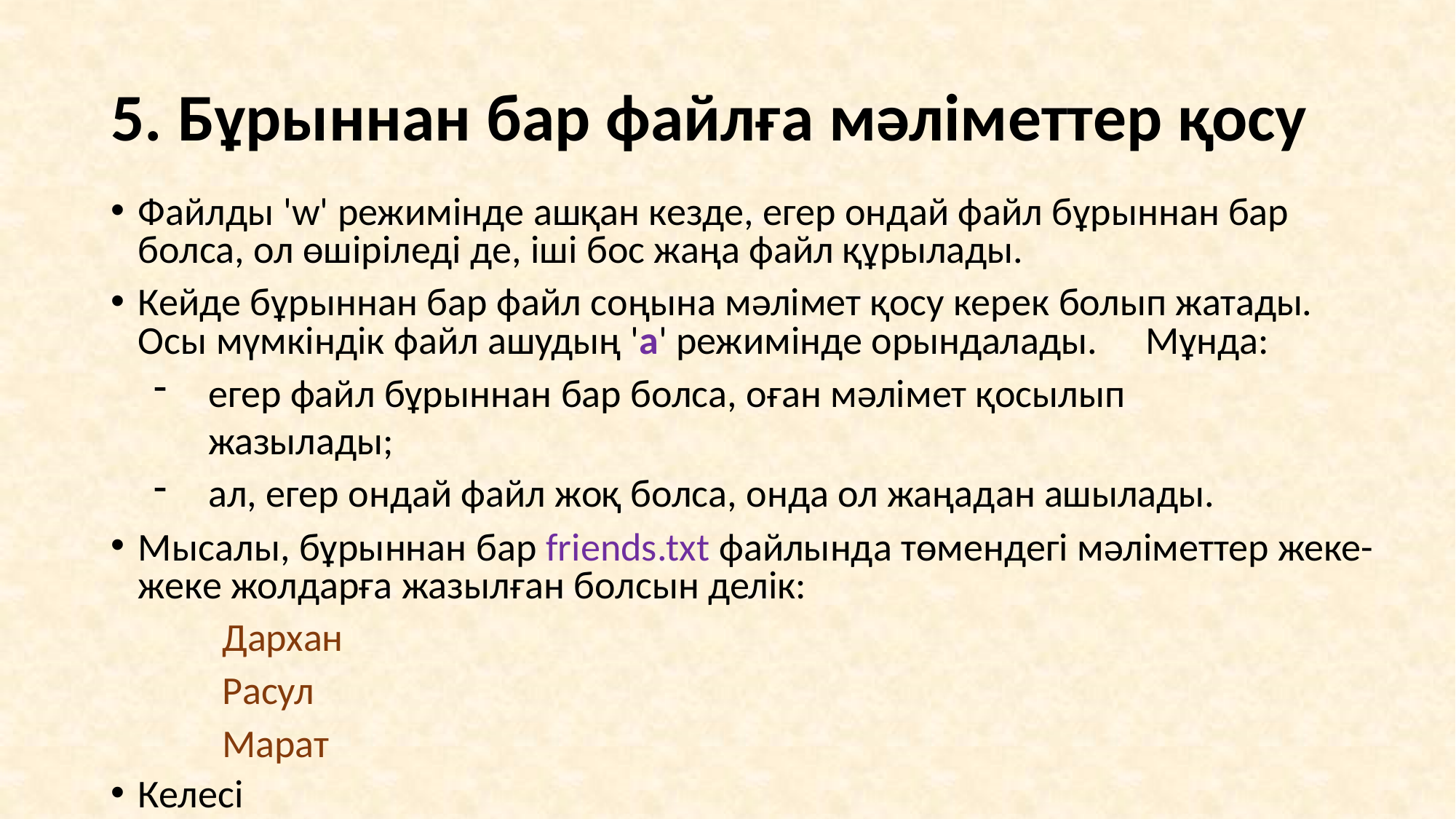

# 5. Бұрыннан бар файлға мәліметтер қосу
Файлды 'w' режимінде ашқан кезде, егер ондай файл бұрыннан бар болса, ол өшіріледі де, іші бос жаңа файл құрылады.
Кейде бұрыннан бар файл соңына мәлімет қосу керек болып жатады. Осы мүмкіндік файл ашудың 'а' режимінде орындалады.	Мұнда:
егер файл бұрыннан бар болса, оған мәлімет қосылып жазылады;
ал, егер ондай файл жоқ болса, онда ол жаңадан ашылады.
Мысалы, бұрыннан бар friends.txt файлында төмендегі мәліметтер жеке- жеке жолдарға жазылған болсын делік:
Дархан Расул Марат
Келесі программа осы файл соңына мәлімет қосып жазады.